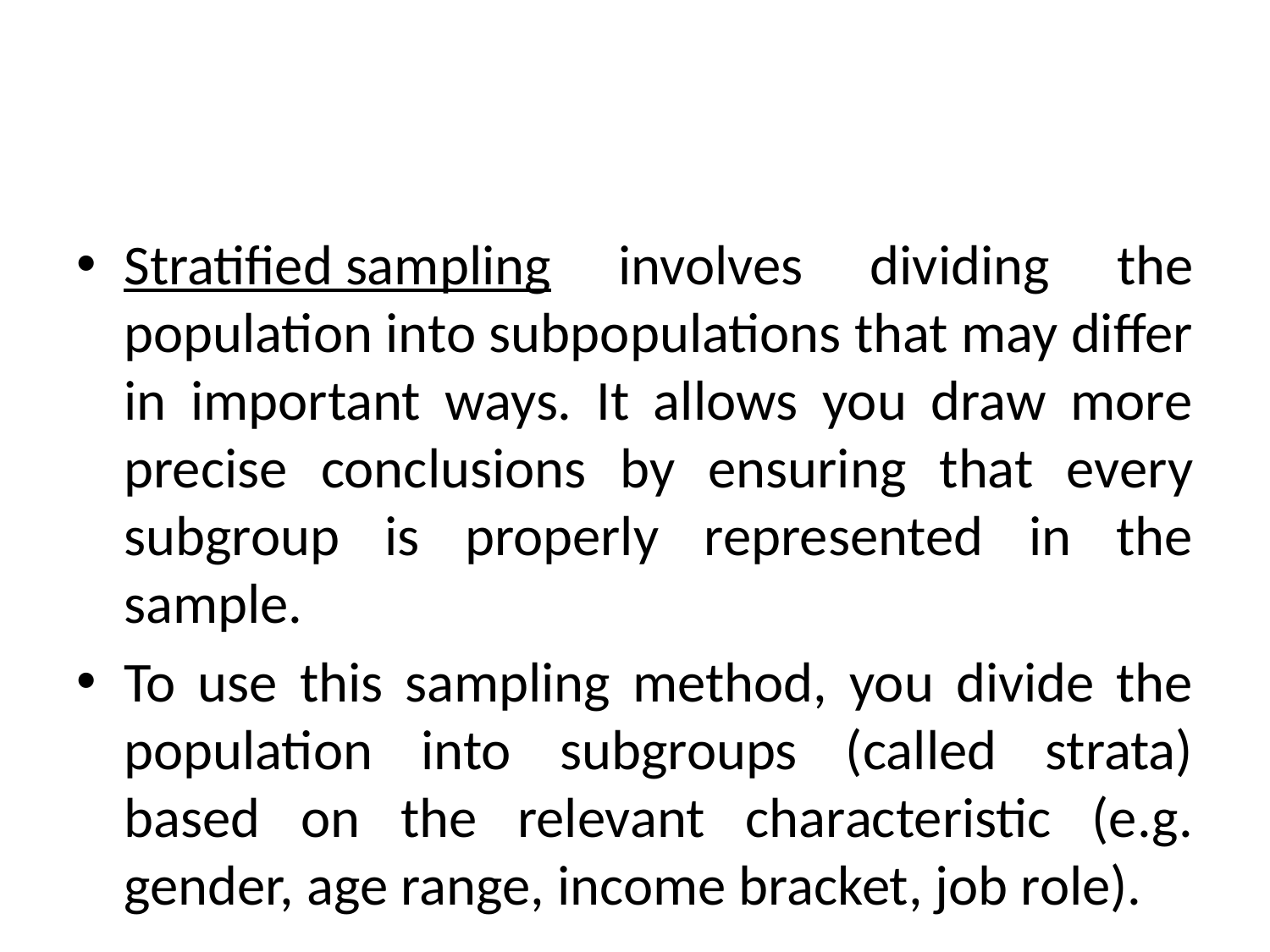

#
Stratified sampling involves dividing the population into subpopulations that may differ in important ways. It allows you draw more precise conclusions by ensuring that every subgroup is properly represented in the sample.
To use this sampling method, you divide the population into subgroups (called strata) based on the relevant characteristic (e.g. gender, age range, income bracket, job role).